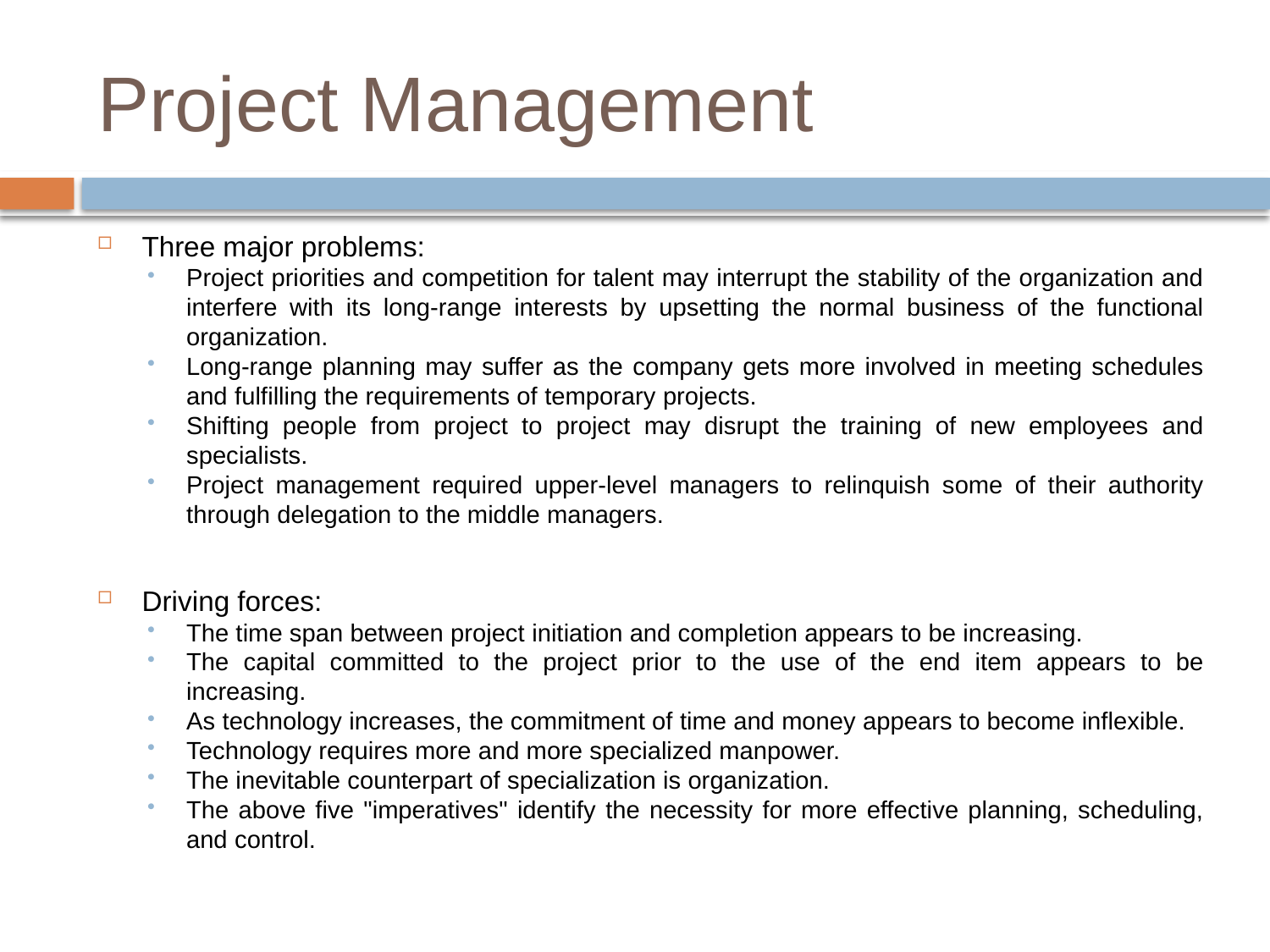

# Project Management
Three major problems:
Project priorities and competition for talent may interrupt the stability of the organization and interfere with its long-range interests by upsetting the normal business of the functional organization.
Long-range planning may suffer as the company gets more involved in meeting schedules and fulfilling the requirements of temporary projects.
Shifting people from project to project may disrupt the training of new employees and specialists.
Project management required upper-level managers to relinquish some of their authority through delegation to the middle managers.

Driving forces:
The time span between project initiation and completion appears to be increasing.
The capital committed to the project prior to the use of the end item appears to be increasing.
As technology increases, the commitment of time and money appears to become inflexible.
Technology requires more and more specialized manpower.
The inevitable counterpart of specialization is organization.
The above five "imperatives" identify the necessity for more effective planning, scheduling, and control.